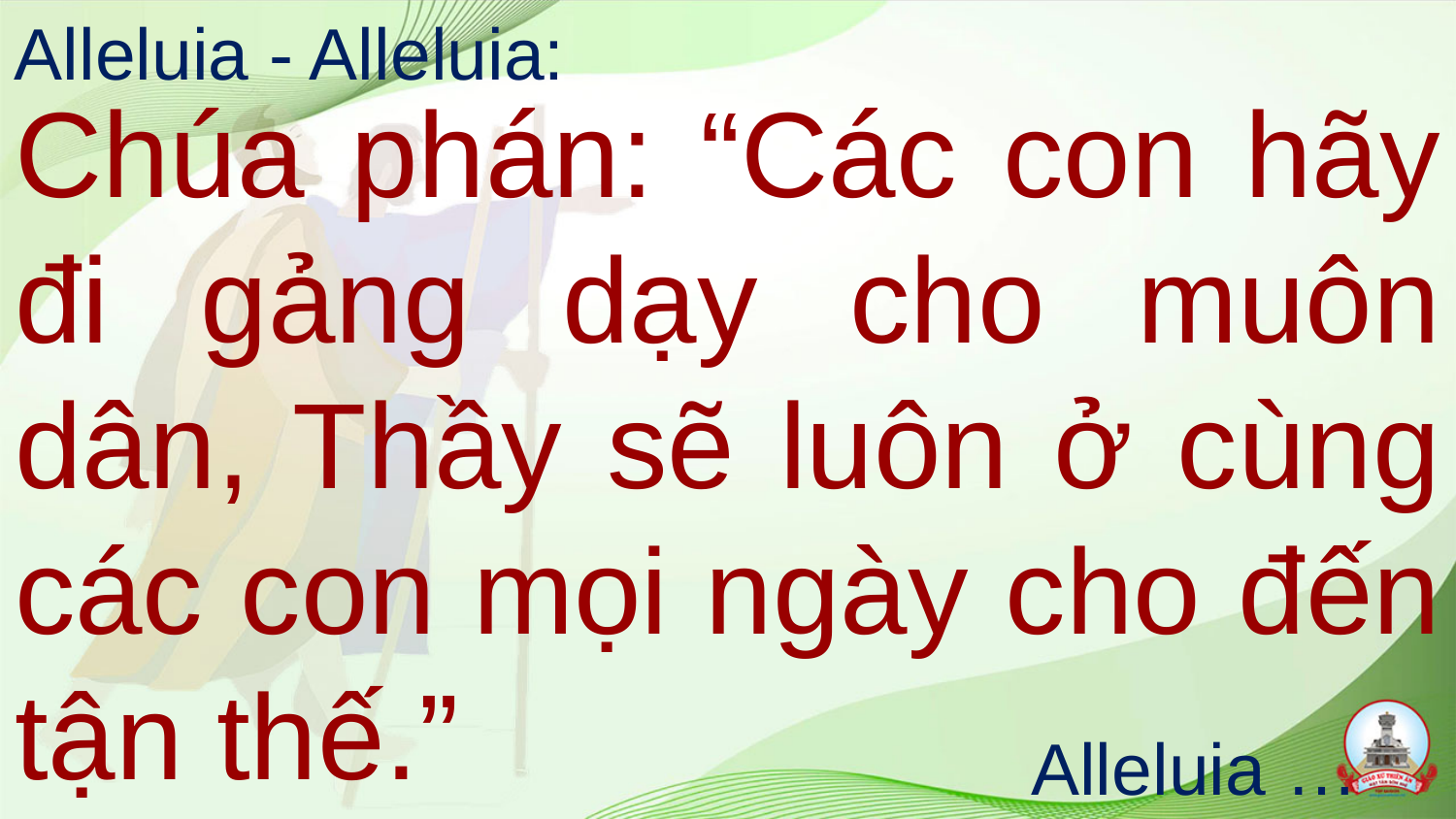

Alleluia - Alleluia:
# Chúa phán: “Các con hãy đi gảng dạy cho muôn dân, Thầy sẽ luôn ở cùng các con mọi ngày cho đến tận thế.”
Alleluia …